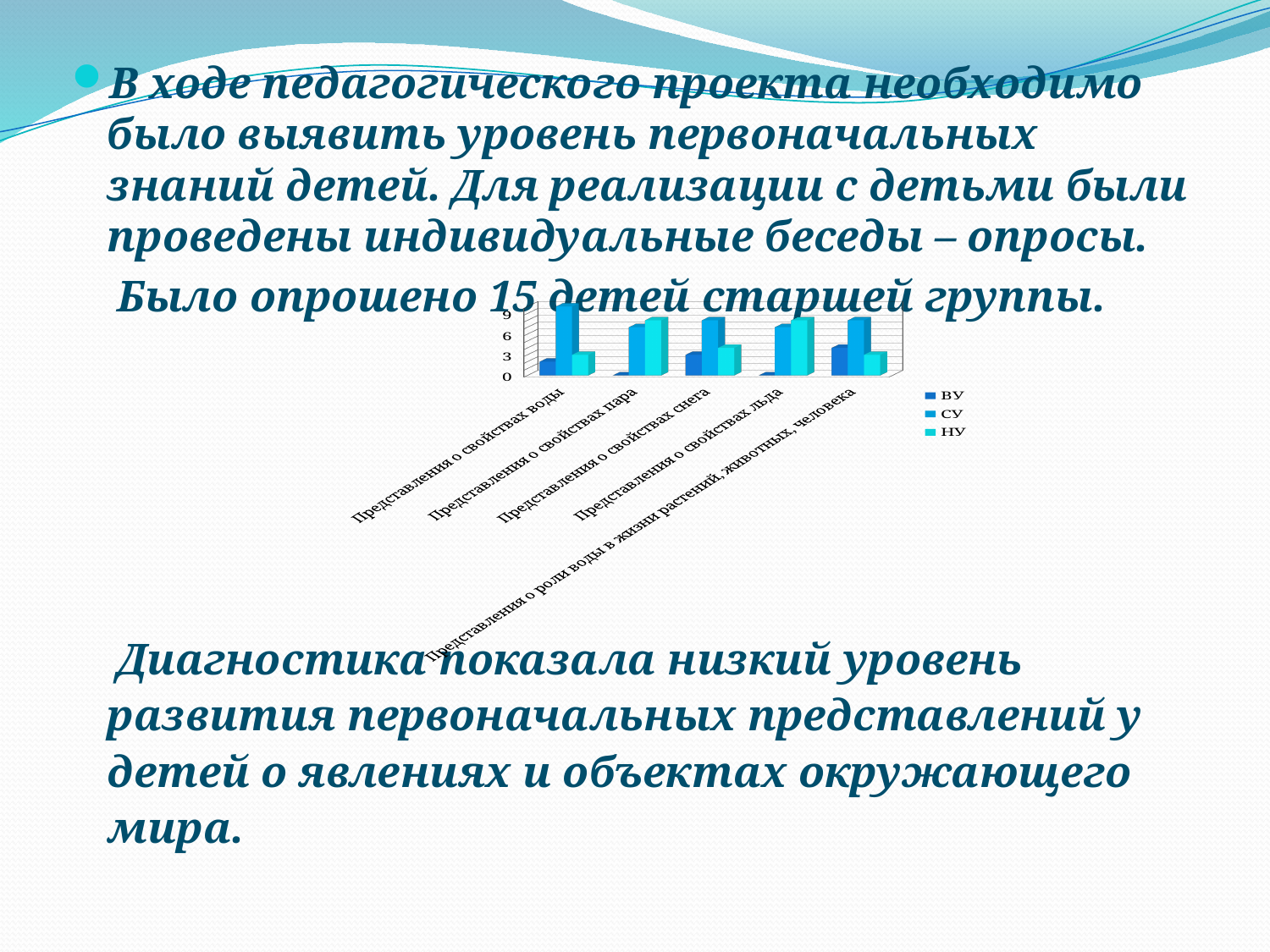

В ходе педагогического проекта необходимо было выявить уровень первоначальных знаний детей. Для реализации с детьми были проведены индивидуальные беседы – опросы.
    Было опрошено 15 детей старшей группы.

    Диагностика показала низкий уровень развития первоначальных представлений у детей о явлениях и объектах окружающего мира.
#

[unsupported chart]